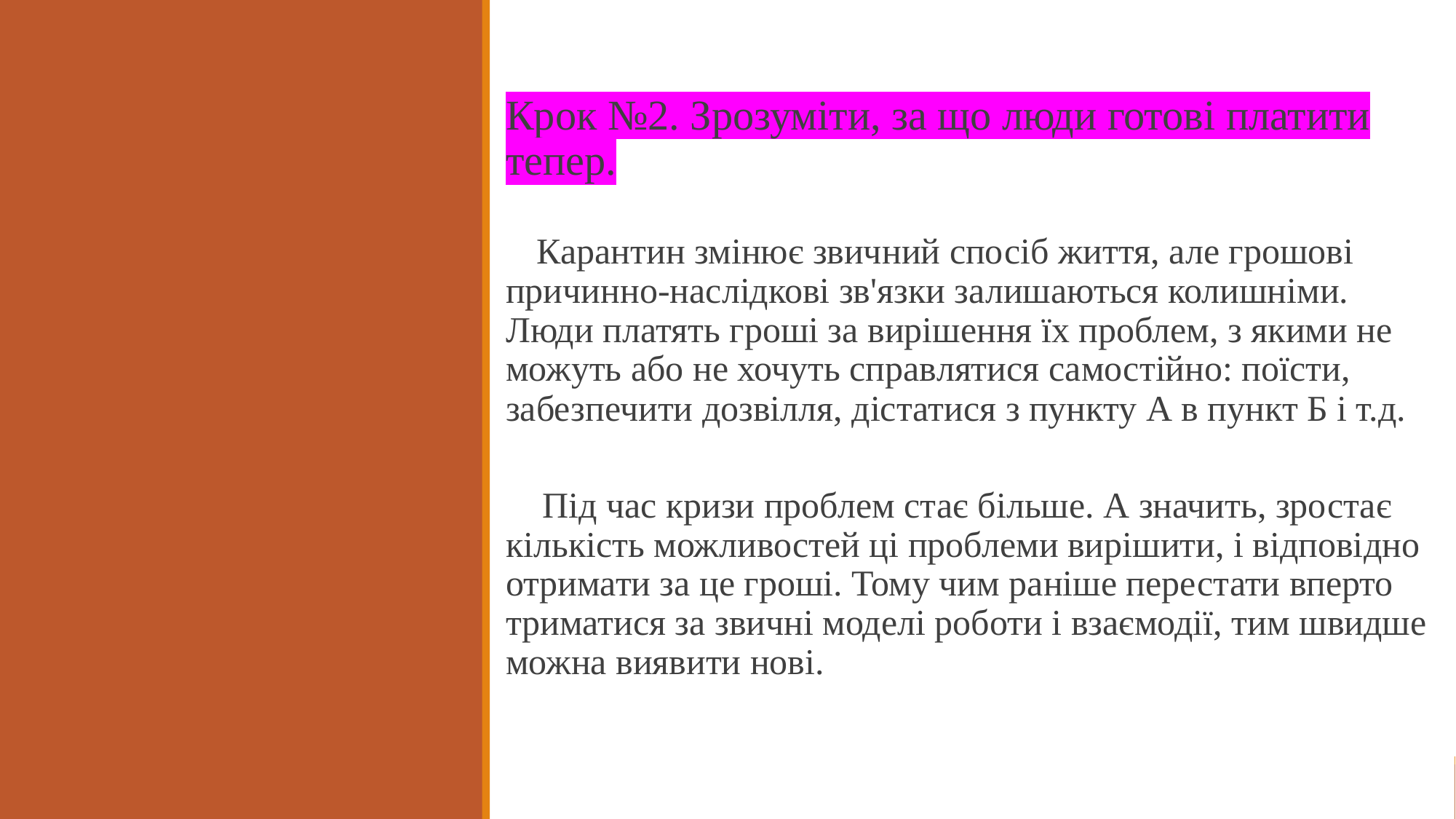

Крок №2. Зрозуміти, за що люди готові платити тепер.

     Карантин змінює звичний спосіб життя, але грошові причинно-наслідкові зв'язки залишаються колишніми. Люди платять гроші за вирішення їх проблем, з якими не можуть або не хочуть справлятися самостійно: поїсти, забезпечити дозвілля, дістатися з пункту А в пункт Б і т.д.

    Під час кризи проблем стає більше. А значить, зростає кількість можливостей ці проблеми вирішити, і відповідно отримати за це гроші. Тому чим раніше перестати вперто триматися за звичні моделі роботи і взаємодії, тим швидше можна виявити нові.